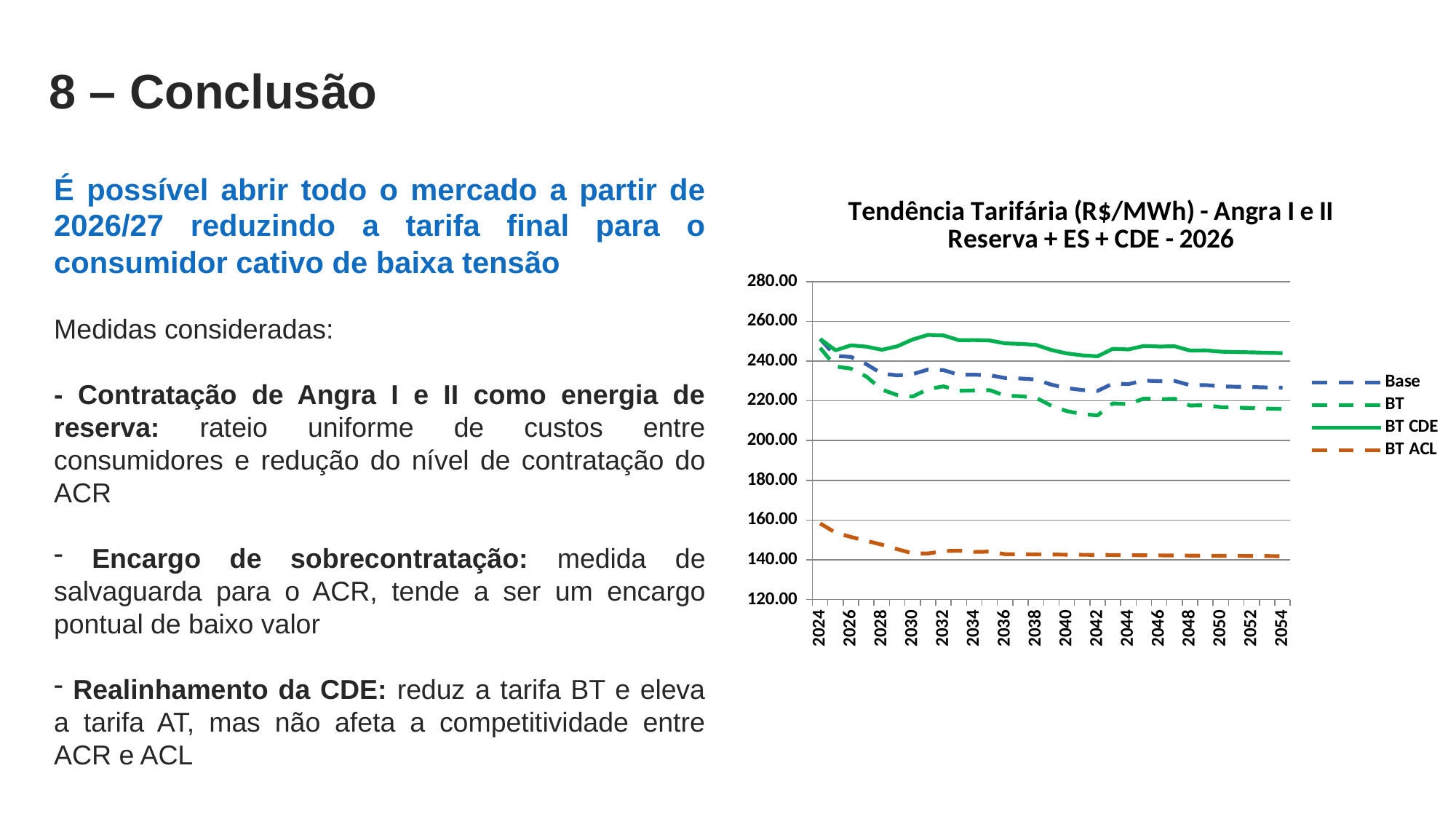

8 – Conclusão
É possível abrir todo o mercado a partir de 2026/27 reduzindo a tarifa final para o consumidor cativo de baixa tensão

Medidas consideradas:

- Contratação de Angra I e II como energia de reserva: rateio uniforme de custos entre consumidores e redução do nível de contratação do ACR

 Encargo de sobrecontratação: medida de salvaguarda para o ACR, tende a ser um encargo pontual de baixo valor

 Realinhamento da CDE: reduz a tarifa BT e eleva a tarifa AT, mas não afeta a competitividade entre ACR e ACL

### Chart: Tendência Tarifária (R$/MWh) - Angra I e II Reserva + ES + CDE - 2026

| Category | Base | BT |  |  |
|---|---|---|---|---|
| 2024 | 251.1442722793421 | 246.64845636250806 | 251.1442722793421 | 158.28926900295204 |
| 2025 | 242.64278154122238 | 237.30030559641676 | 245.4242502205004 | 153.61382328572756 |
| 2026 | 242.09373798854975 | 236.2201392759862 | 247.90175237066333 | 151.47791079434936 |
| 2027 | 238.42484237844712 | 232.22215928457325 | 247.25511812825758 | 149.5329138652276 |
| 2028 | 233.71726403938712 | 225.64816318193422 | 245.67609501191853 | 147.60076324134553 |
| 2029 | 232.8115580775612 | 222.9155009923098 | 247.43608278280914 | 145.3652325089477 |
| 2030 | 233.41253544034024 | 222.13737367750204 | 250.8524308062859 | 143.24718331405435 |
| 2031 | 235.74262599116324 | 225.85972072004188 | 253.18252135710893 | 143.1741334768971 |
| 2032 | 235.46116105420327 | 227.295755819461 | 252.90105642014882 | 144.35087055231304 |
| 2033 | 233.088239273002 | 225.03118547871478 | 250.52813463894756 | 144.60818368080385 |
| 2034 | 233.1384534862986 | 225.25104833202238 | 250.57834885224426 | 143.96449515660484 |
| 2035 | 232.905568518909 | 225.38612804239943 | 250.34546388485458 | 144.09957486698187 |
| 2036 | 231.464365674753 | 222.57450454730431 | 248.9042610406986 | 142.82882373489858 |
| 2037 | 231.2243596297857 | 222.31484132238037 | 248.66425499573134 | 142.76357825616492 |
| 2038 | 230.71694172871142 | 221.5898566177567 | 248.15683709465705 | 142.69954991007734 |
| 2039 | 228.1400325200901 | 217.538938880805 | 245.57992788603573 | 142.63671599143206 |
| 2040 | 226.41308433186222 | 214.8407643855426 | 243.85297969780788 | 142.57505421858372 |
| 2041 | 225.44322464306177 | 213.35239986472104 | 242.88312000900737 | 142.51454272554318 |
| 2042 | 224.97954425579005 | 212.67252375078806 | 242.41943962173562 | 142.45516005422445 |
| 2043 | 228.73130981020083 | 218.73434637844278 | 246.17120517614632 | 142.3968851468346 |
| 2044 | 228.42154686752224 | 218.2983857018846 | 245.86144223346778 | 142.33969733840706 |
| 2045 | 230.16808851687384 | 221.15049381439152 | 247.6079838828194 | 142.28357634947326 |
| 2046 | 229.88962658306247 | 220.76240086993838 | 247.329521949008 | 142.22850227887128 |
| 2047 | 230.01883570656193 | 221.02533222364832 | 247.45873107250756 | 142.17445559668883 |
| 2048 | 227.8761854713029 | 217.6532425796768 | 245.3160808372485 | 142.12141713733777 |
| 2049 | 227.9421780928115 | 217.81297623350798 | 245.3820734587571 | 142.06936809275703 |
| 2050 | 227.28444480219088 | 216.81405745417715 | 244.72434016813645 | 142.0182900057444 |
| 2051 | 227.09728367573138 | 216.5668545514641 | 244.53717904167695 | 141.96816476341002 |
| 2052 | 226.96198081905874 | 216.40162872134343 | 244.40187618500434 | 141.91897459075435 |
| 2053 | 226.7361668566876 | 216.09066999660538 | 244.17606222263316 | 141.87070204436435 |
| 2054 | 226.58799798936127 | 215.902971848886 | 244.02789335530687 | 141.8233300062281 |